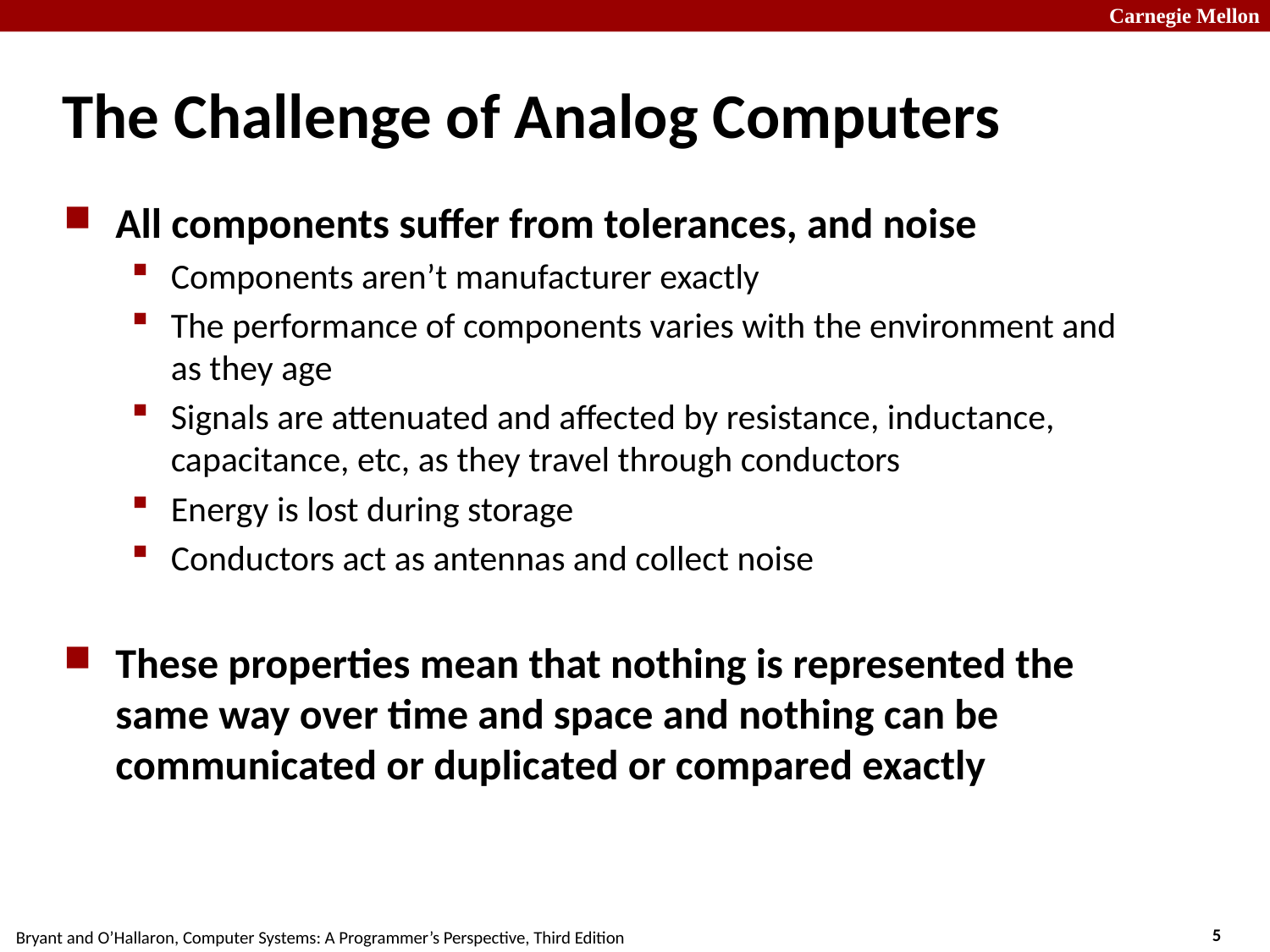

# The Challenge of Analog Computers
All components suffer from tolerances, and noise
Components aren’t manufacturer exactly
The performance of components varies with the environment and as they age
Signals are attenuated and affected by resistance, inductance, capacitance, etc, as they travel through conductors
Energy is lost during storage
Conductors act as antennas and collect noise

These properties mean that nothing is represented the same way over time and space and nothing can be communicated or duplicated or compared exactly